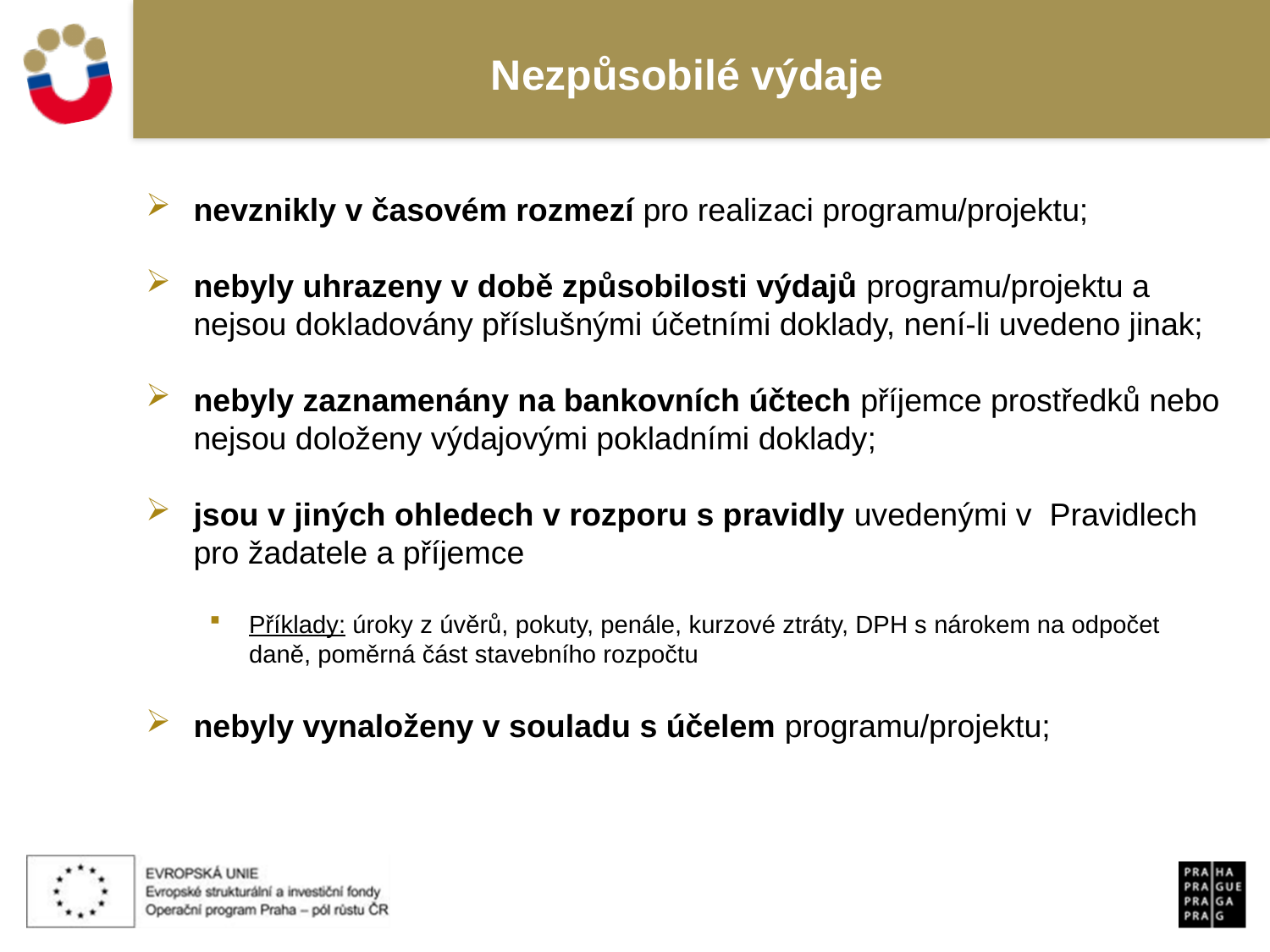

# Nezpůsobilé výdaje
nevznikly v časovém rozmezí pro realizaci programu/projektu;

nebyly uhrazeny v době způsobilosti výdajů programu/projektu a nejsou dokladovány příslušnými účetními doklady, není-li uvedeno jinak;

nebyly zaznamenány na bankovních účtech příjemce prostředků nebo nejsou doloženy výdajovými pokladními doklady;

jsou v jiných ohledech v rozporu s pravidly uvedenými v  Pravidlech pro žadatele a příjemce

Příklady: úroky z úvěrů, pokuty, penále, kurzové ztráty, DPH s nárokem na odpočet daně, poměrná část stavebního rozpočtu

nebyly vynaloženy v souladu s účelem programu/projektu;